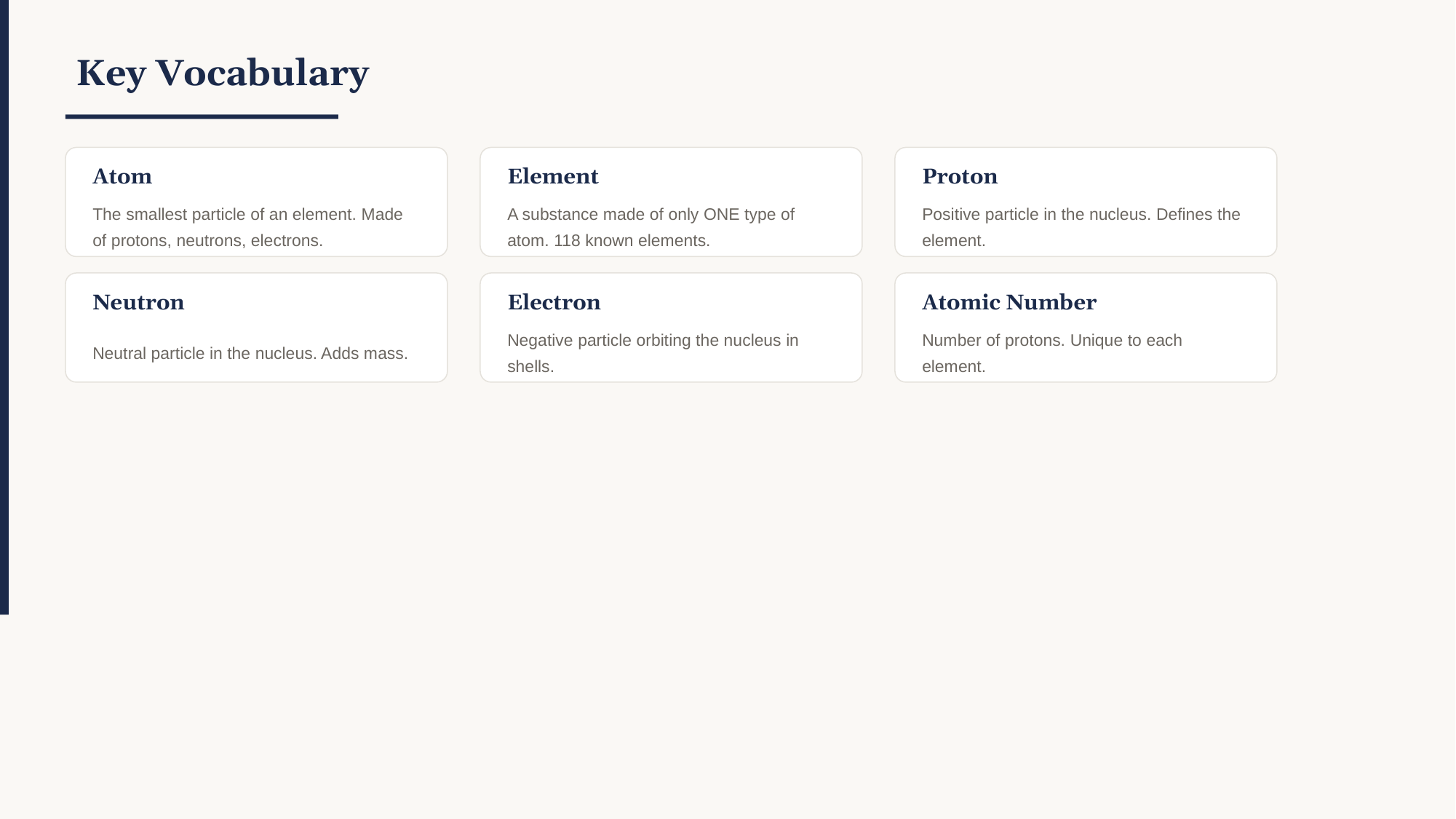

Key Vocabulary

Atom
Element
Proton
The smallest particle of an element. Made of protons, neutrons, electrons.
A substance made of only ONE type of atom. 118 known elements.
Positive particle in the nucleus. Defines the element.

Neutron
Electron
Atomic Number
Neutral particle in the nucleus. Adds mass.
Negative particle orbiting the nucleus in shells.
Number of protons. Unique to each element.